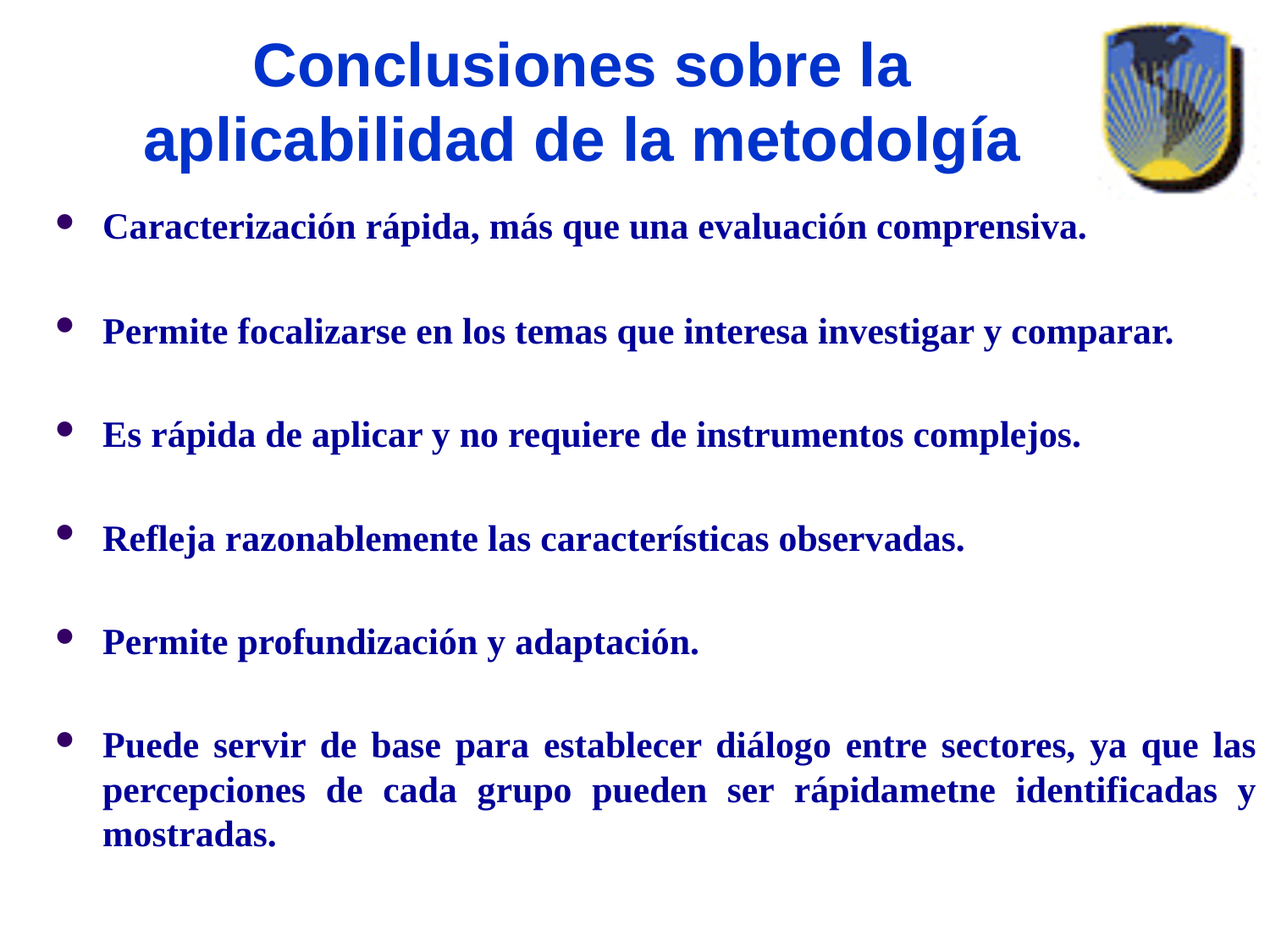

# Conclusiones sobre la aplicabilidad de la metodolgía
Caracterización rápida, más que una evaluación comprensiva.

Permite focalizarse en los temas que interesa investigar y comparar.

Es rápida de aplicar y no requiere de instrumentos complejos.

Refleja razonablemente las características observadas.

Permite profundización y adaptación.

Puede servir de base para establecer diálogo entre sectores, ya que las percepciones de cada grupo pueden ser rápidametne identificadas y mostradas.